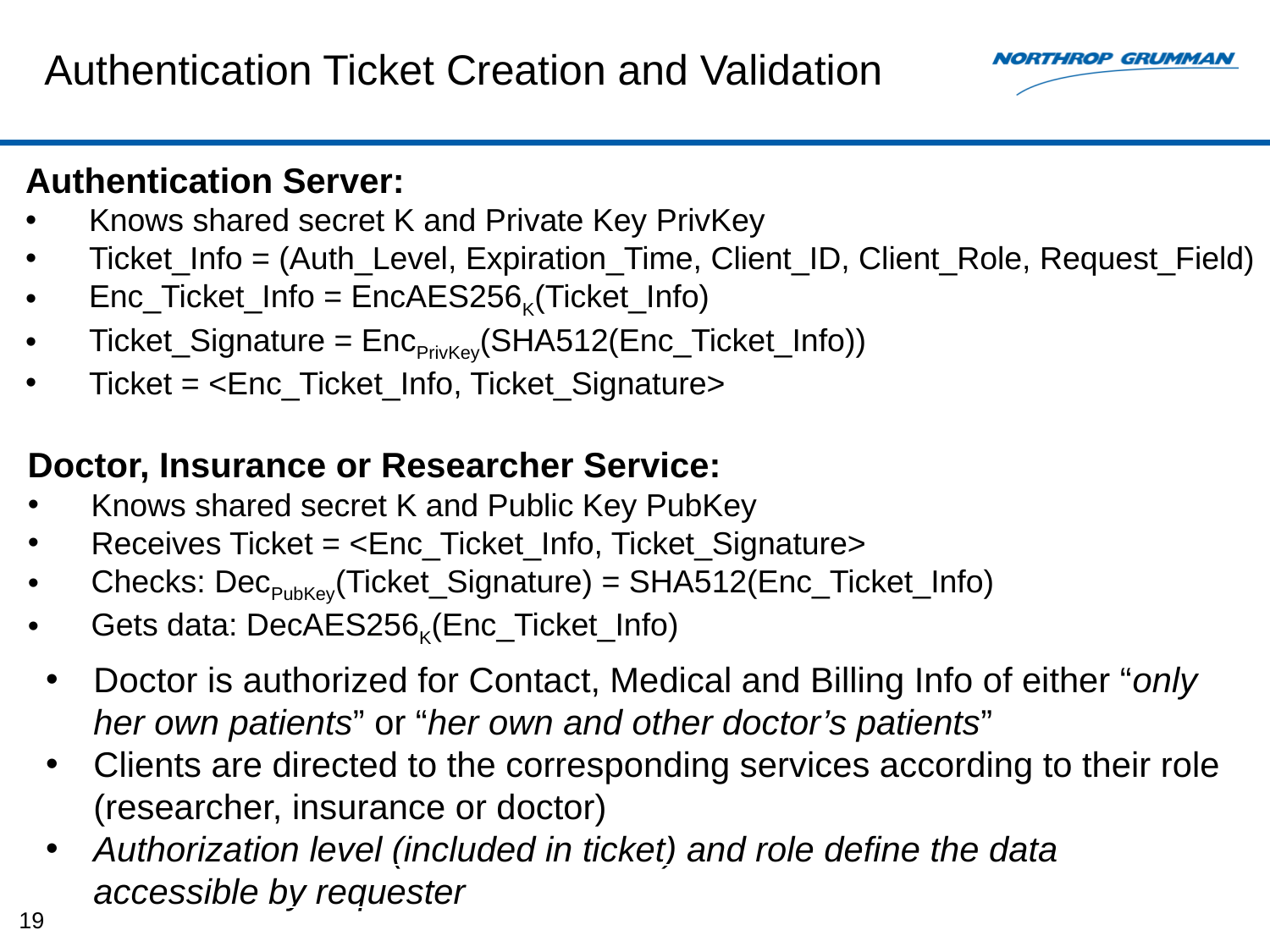

Authentication Ticket Creation and Validation
Authentication Server:
Knows shared secret K and Private Key PrivKey
Ticket_Info = (Auth_Level, Expiration_Time, Client_ID, Client_Role, Request_Field)
Enc_Ticket_Info = EncAES256K(Ticket_Info)
Ticket_Signature = EncPrivKey(SHA512(Enc_Ticket_Info))
Ticket = <Enc_Ticket_Info, Ticket_Signature>
Doctor, Insurance or Researcher Service:
Knows shared secret K and Public Key PubKey
Receives Ticket = <Enc_Ticket_Info, Ticket_Signature>
Checks: DecPubKey(Ticket_Signature) = SHA512(Enc_Ticket_Info)
Gets data: DecAES256K(Enc_Ticket_Info)
Doctor is authorized for Contact, Medical and Billing Info of either “only her own patients” or “her own and other doctor’s patients”
Clients are directed to the corresponding services according to their role (researcher, insurance or doctor)
Authorization level (included in ticket) and role define the data accessible by requester
19